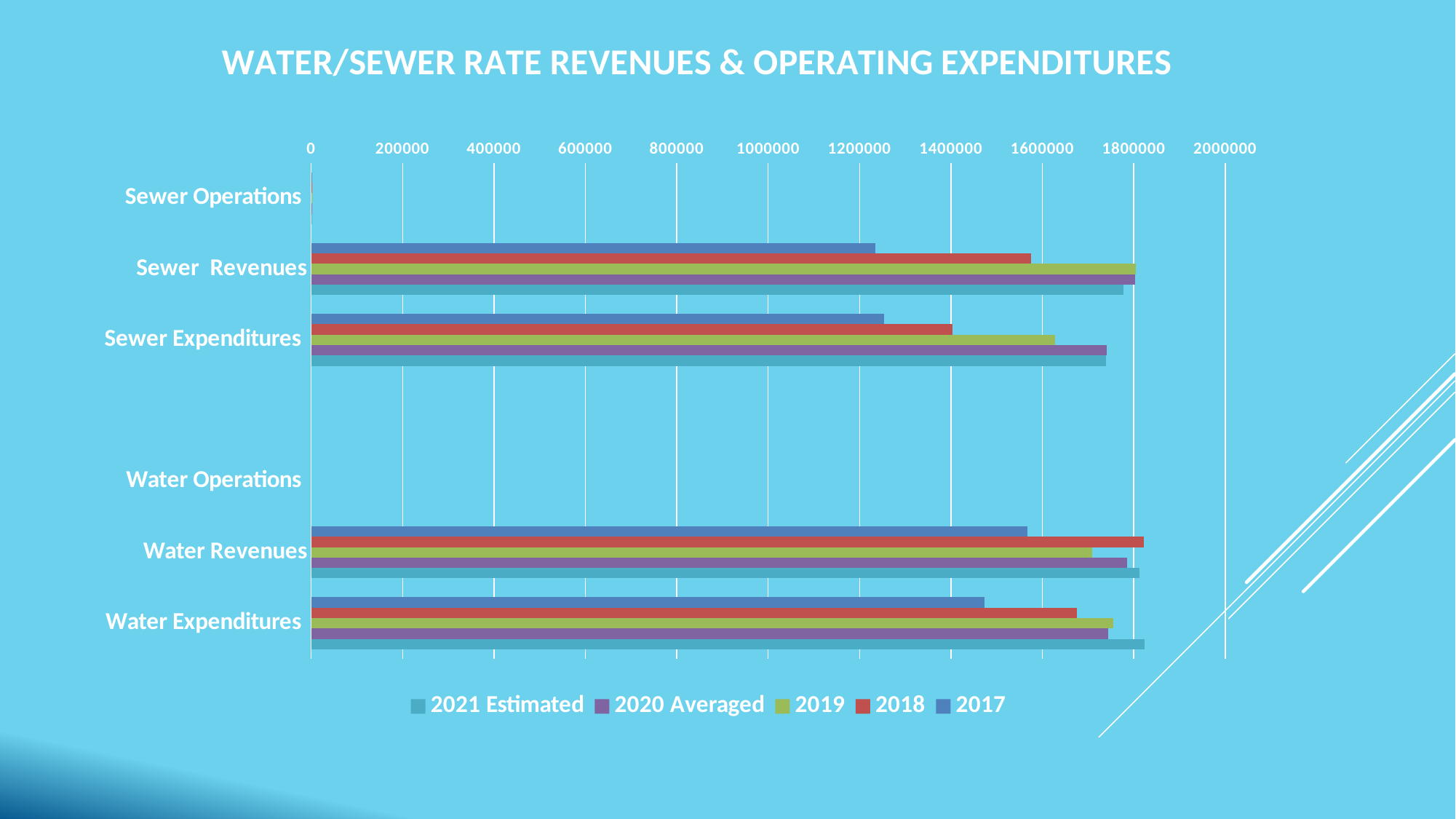

### Chart: WATER/SEWER RATE REVENUES & OPERATING EXPENDITURES

| Category |  |  |  |  |  |
|---|---|---|---|---|---|
| Sewer Operations  | 2017.0 | 2018.0 | 2019.0 | 2020.0 | 2021.0 |
| Sewer  Revenues | 1235206.0 | 1574571.0 | 1803642.0 | 1803195.0 | 1778100.0 |
| Sewer Expenditures  | 1254042.0 | 1403440.0 | 1627737.0 | 1739981.0 | 1739400.0 |
|  | None | None | None | None | None |
| Water Operations  | None | None | None | None | None |
| Water Revenues | 1566765.0 | 1821985.0 | 1708116.0 | 1784854.0 | 1813100.0 |
| Water Expenditures  | 1473617.0 | 1675086.0 | 1755347.0 | 1744544.0 | 1824200.0 |